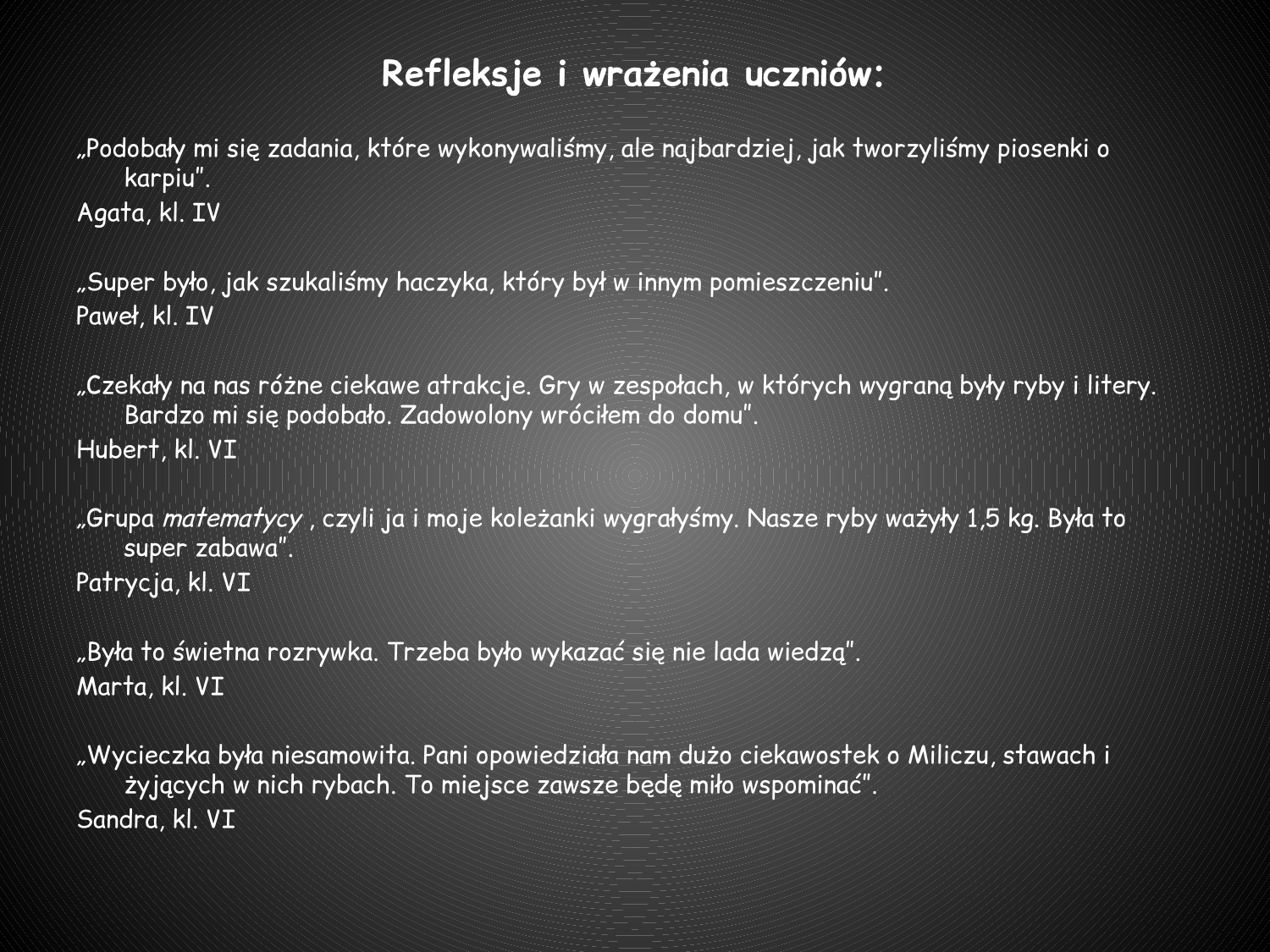

# Refleksje i wrażenia uczniów:
„Podobały mi się zadania, które wykonywaliśmy, ale najbardziej, jak tworzyliśmy piosenki o karpiu”.
Agata, kl. IV

„Super było, jak szukaliśmy haczyka, który był w innym pomieszczeniu”.
Paweł, kl. IV

„Czekały na nas różne ciekawe atrakcje. Gry w zespołach, w których wygraną były ryby i litery. Bardzo mi się podobało. Zadowolony wróciłem do domu”.
Hubert, kl. VI

„Grupa matematycy , czyli ja i moje koleżanki wygrałyśmy. Nasze ryby ważyły 1,5 kg. Była to super zabawa”.
Patrycja, kl. VI

„Była to świetna rozrywka. Trzeba było wykazać się nie lada wiedzą”.
Marta, kl. VI

„Wycieczka była niesamowita. Pani opowiedziała nam dużo ciekawostek o Miliczu, stawach i żyjących w nich rybach. To miejsce zawsze będę miło wspominać”.
Sandra, kl. VI